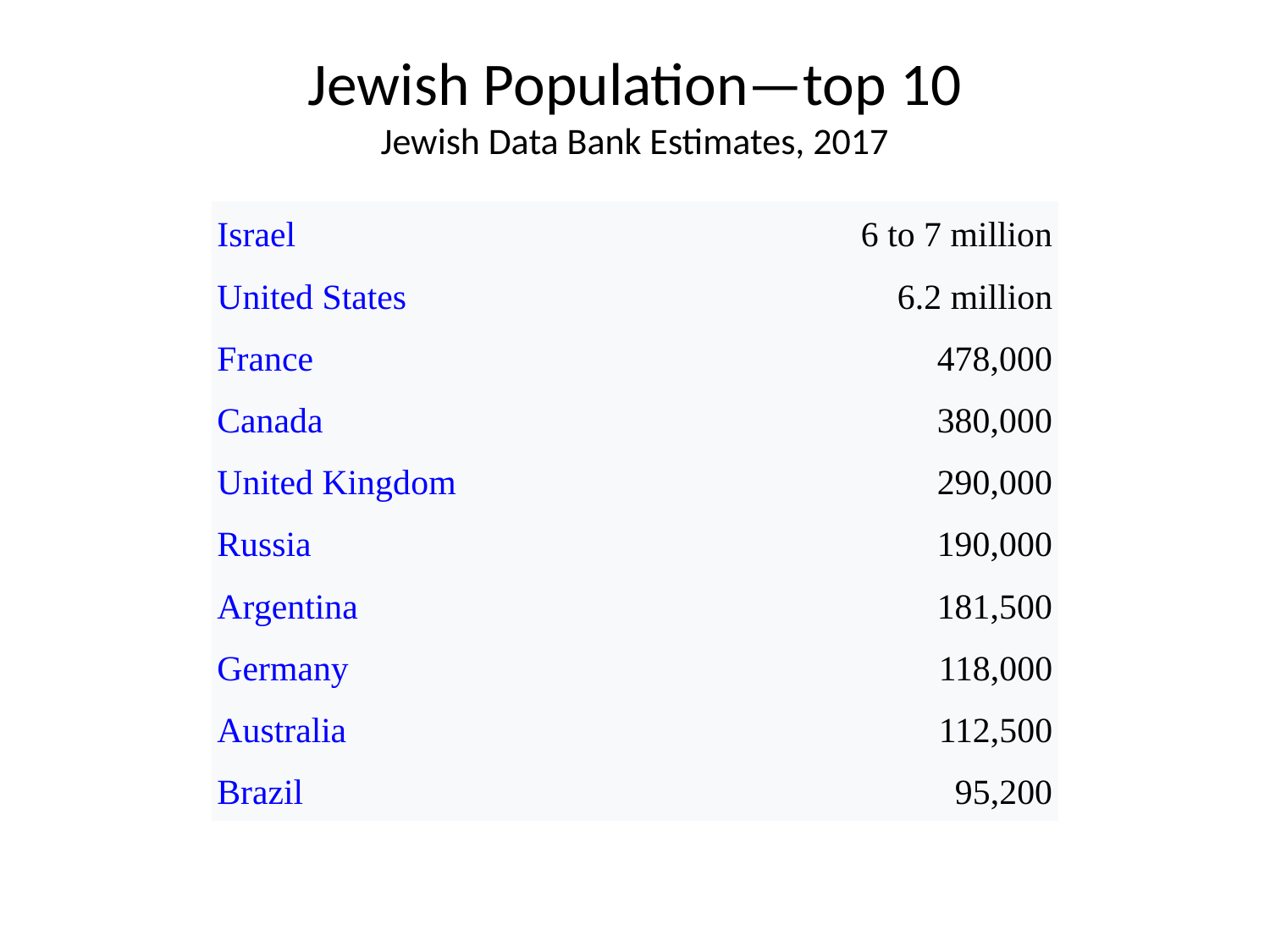

# Jewish Population—top 10 Jewish Data Bank Estimates, 2017
| Israel | 6 to 7 million |
| --- | --- |
| United States | 6.2 million |
| France | 478,000 |
| Canada | 380,000 |
| United Kingdom | 290,000 |
| Russia | 190,000 |
| Argentina | 181,500 |
| Germany | 118,000 |
| Australia | 112,500 |
| Brazil | 95,200 |